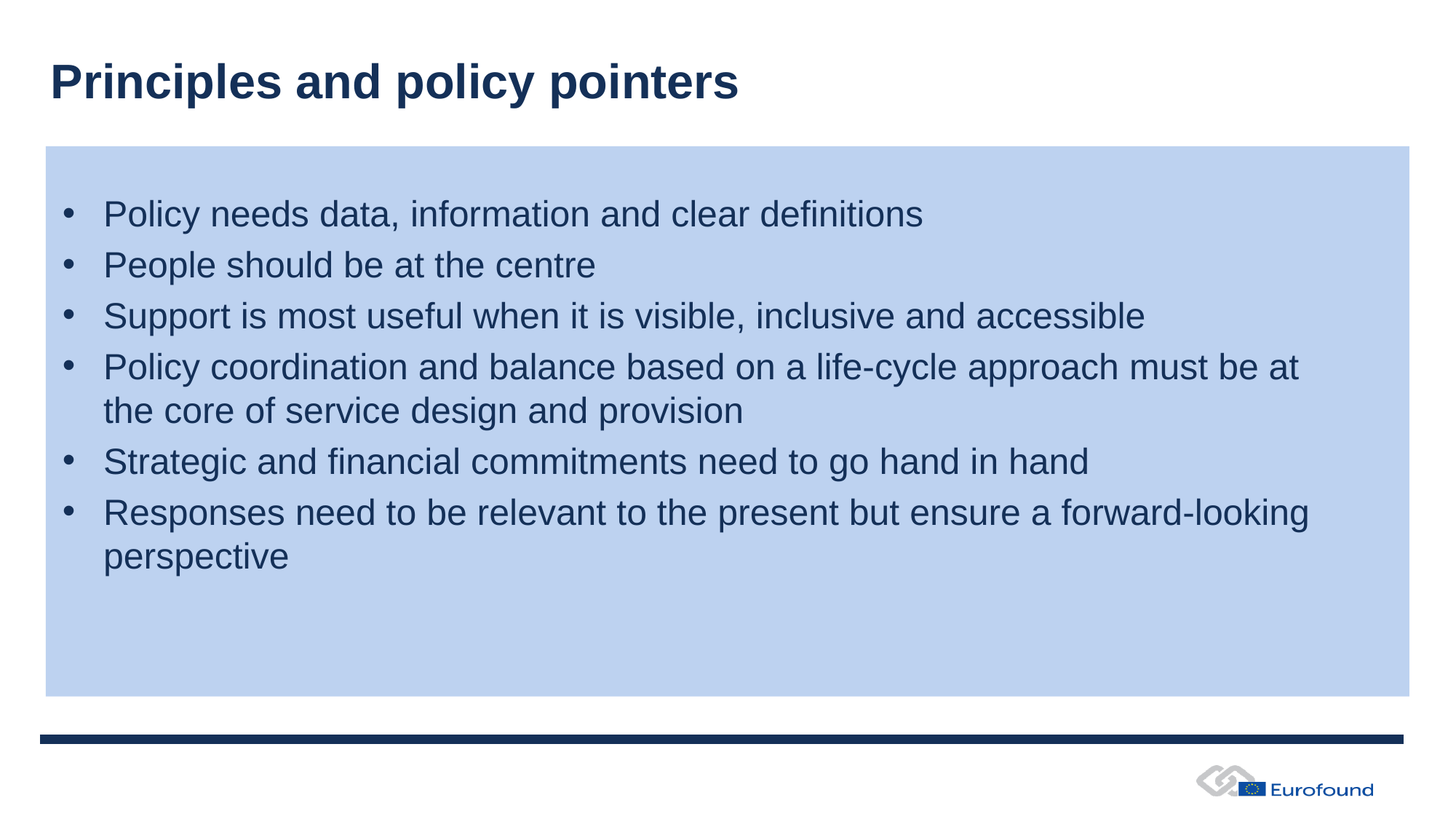

# Principles and policy pointers

Policy needs data, information and clear definitions
People should be at the centre
Support is most useful when it is visible, inclusive and accessible
Policy coordination and balance based on a life-cycle approach must be at the core of service design and provision
Strategic and financial commitments need to go hand in hand
Responses need to be relevant to the present but ensure a forward-looking perspective